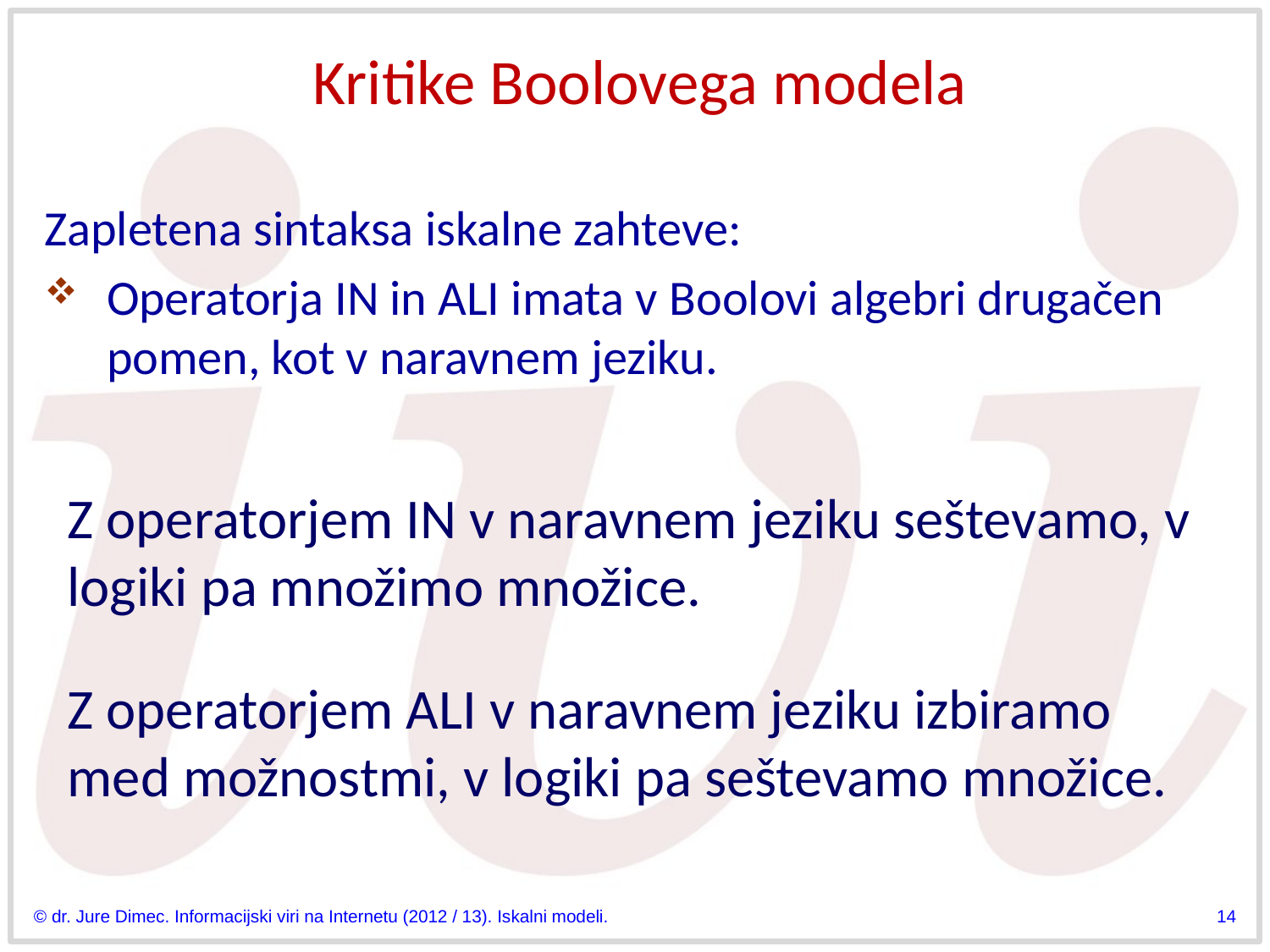

# Kritike Boolovega modela
Zapletena sintaksa iskalne zahteve:
Operatorja IN in ALI imata v Boolovi algebri drugačen pomen, kot v naravnem jeziku.
Z operatorjem IN v naravnem jeziku seštevamo, v logiki pa množimo množice.
Z operatorjem ALI v naravnem jeziku izbiramo med možnostmi, v logiki pa seštevamo množice.
© dr. Jure Dimec. Informacijski viri na Internetu (2012 / 13). Iskalni modeli.
14